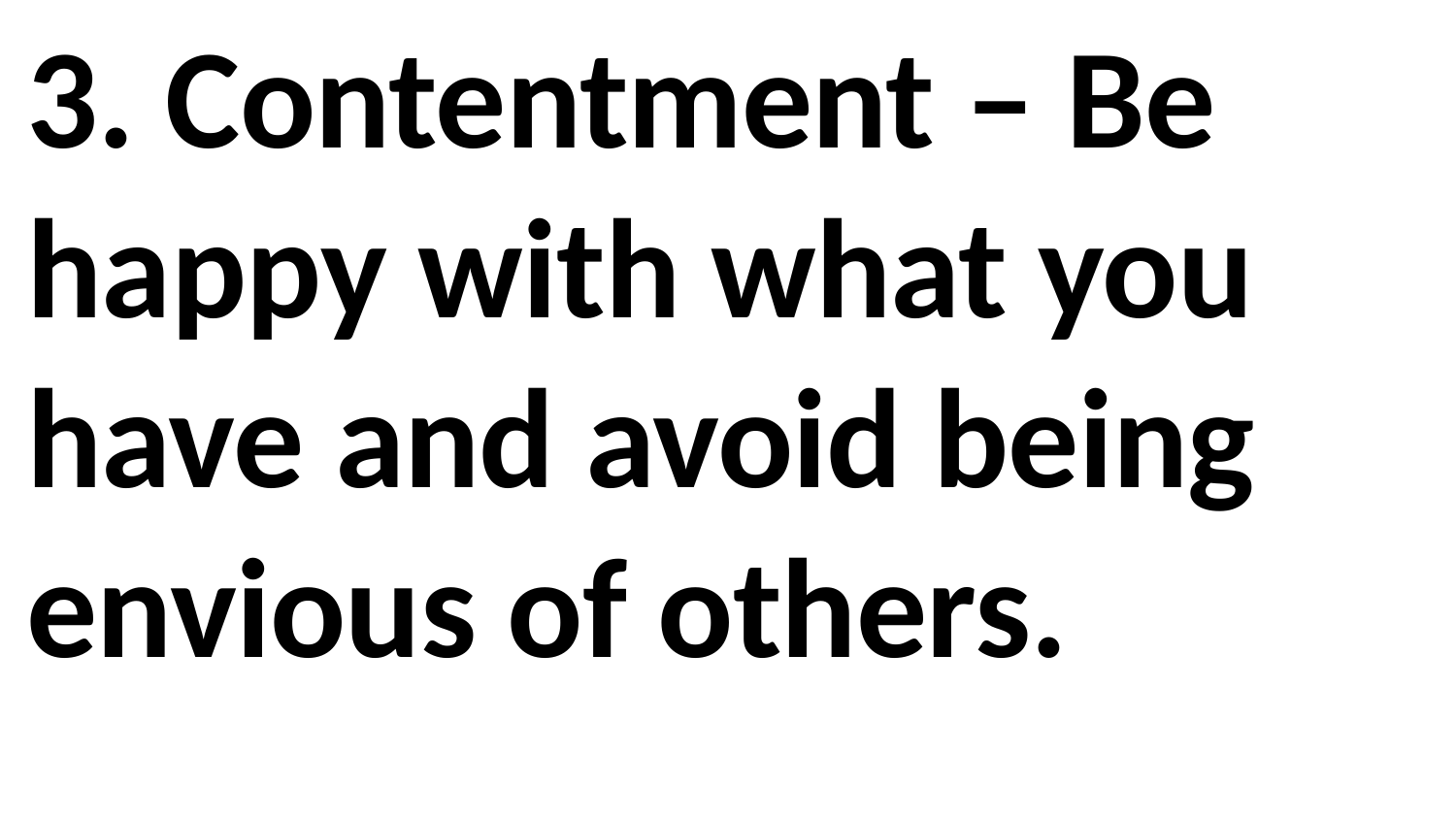

3. Contentment – Be happy with what you have and avoid being envious of others.